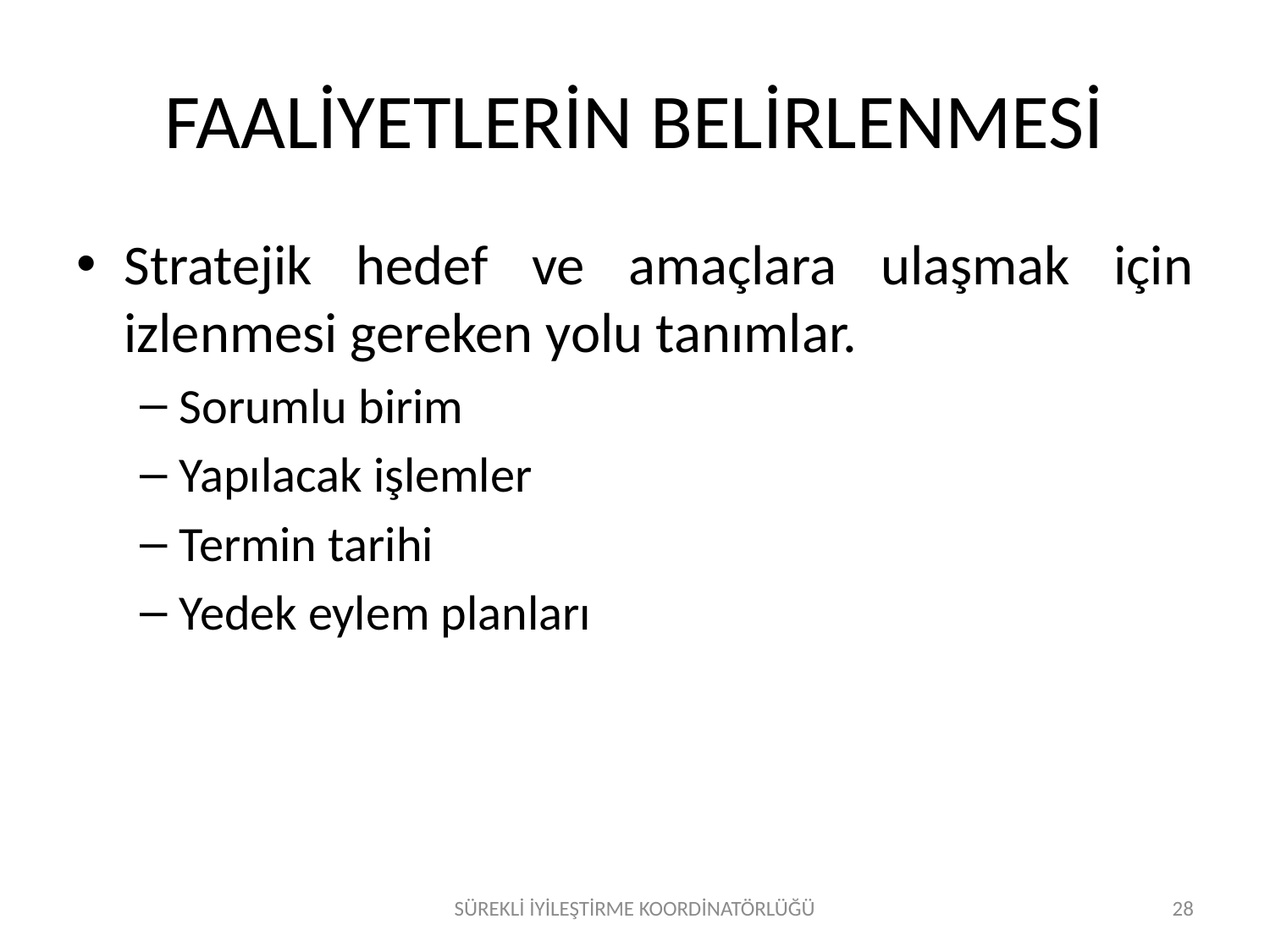

# FAALİYETLERİN BELİRLENMESİ
Stratejik hedef ve amaçlara ulaşmak için izlenmesi gereken yolu tanımlar.
Sorumlu birim
Yapılacak işlemler
Termin tarihi
Yedek eylem planları

SÜREKLİ İYİLEŞTİRME KOORDİNATÖRLÜĞÜ
28